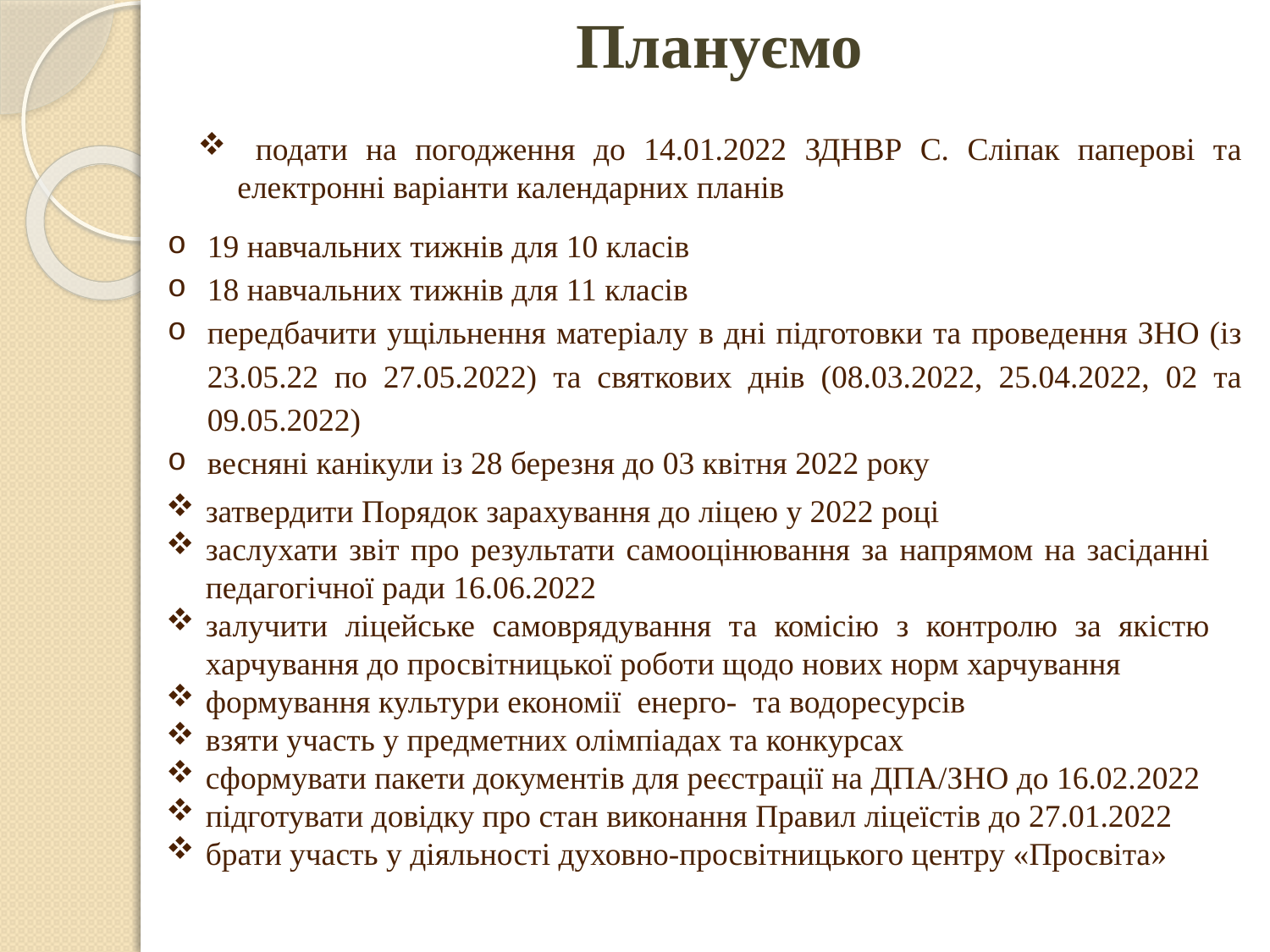

подати на погодження до 14.01.2022 ЗДНВР С. Сліпак паперові та електронні варіанти календарних планів

Плануємо

19 навчальних тижнів для 10 класів
18 навчальних тижнів для 11 класів
передбачити ущільнення матеріалу в дні підготовки та проведення ЗНО (із 23.05.22 по 27.05.2022) та святкових днів (08.03.2022, 25.04.2022, 02 та 09.05.2022)
весняні канікули із 28 березня до 03 квітня 2022 року

затвердити Порядок зарахування до ліцею у 2022 році
заслухати звіт про результати самооцінювання за напрямом на засіданні педагогічної ради 16.06.2022
залучити ліцейське самоврядування та комісію з контролю за якістю харчування до просвітницької роботи щодо нових норм харчування
формування культури економії  енерго-  та водоресурсів
взяти участь у предметних олімпіадах та конкурсах
сформувати пакети документів для реєстрації на ДПА/ЗНО до 16.02.2022
підготувати довідку про стан виконання Правил ліцеїстів до 27.01.2022
брати участь у діяльності духовно-просвітницького центру «Просвіта»